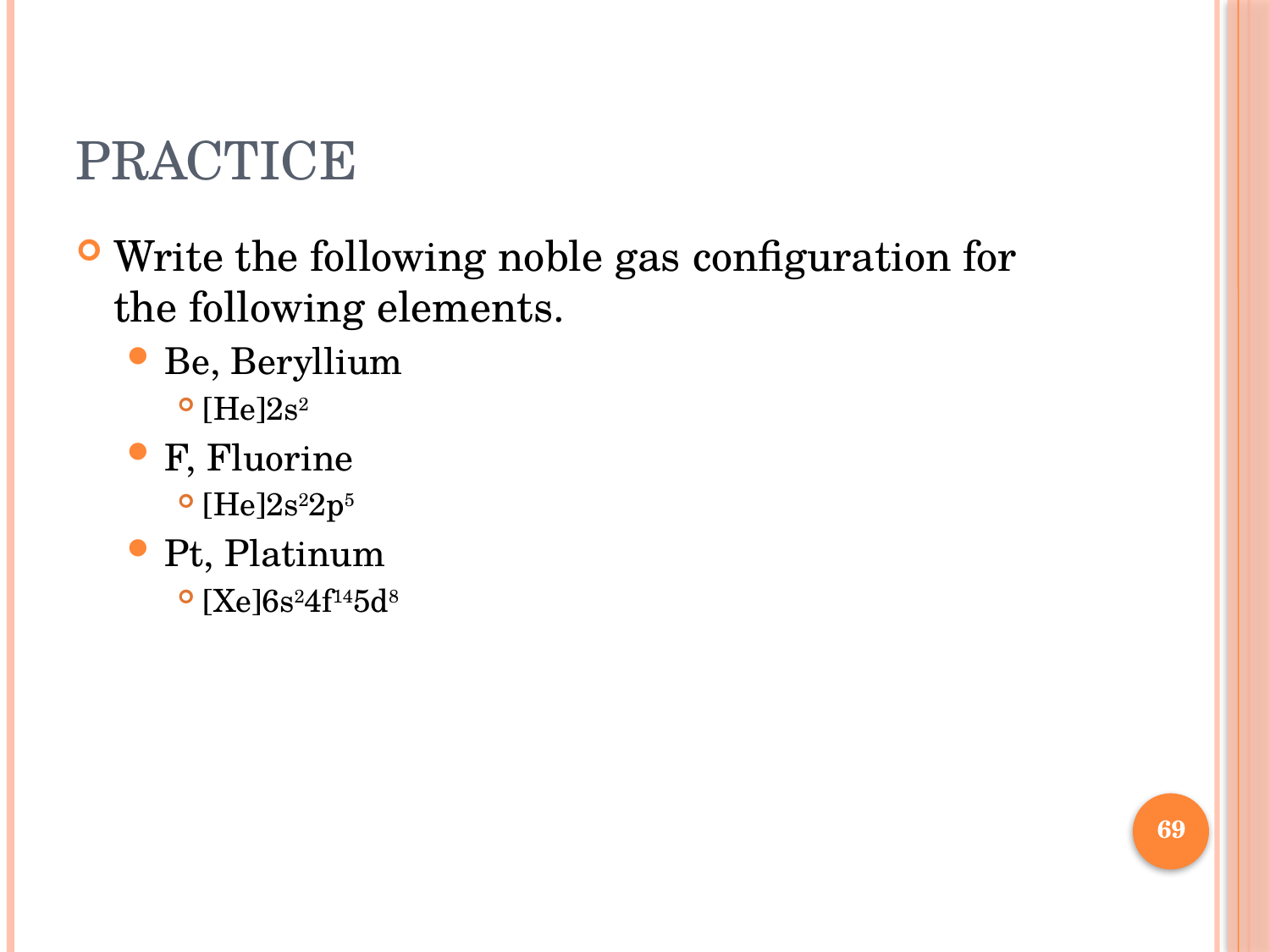

# Practice
Write the following noble gas configuration for the following elements.
Be, Beryllium
[He]2s2
F, Fluorine
[He]2s22p5
Pt, Platinum
[Xe]6s24f145d8
69